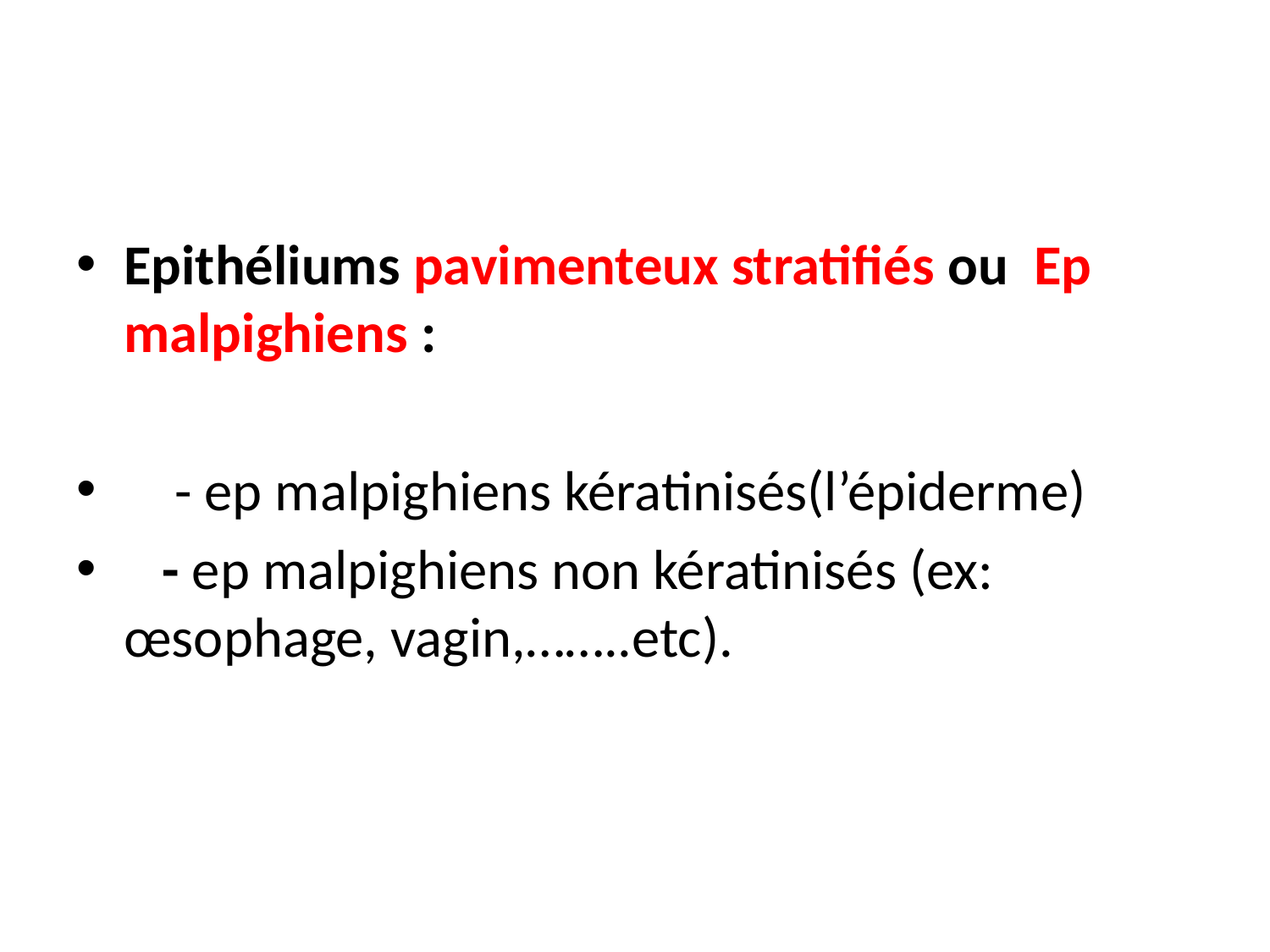

#
Epithéliums pavimenteux stratifiés ou  Ep malpighiens :

    - ep malpighiens kératinisés(l’épiderme)
   - ep malpighiens non kératinisés (ex: œsophage, vagin,……..etc).